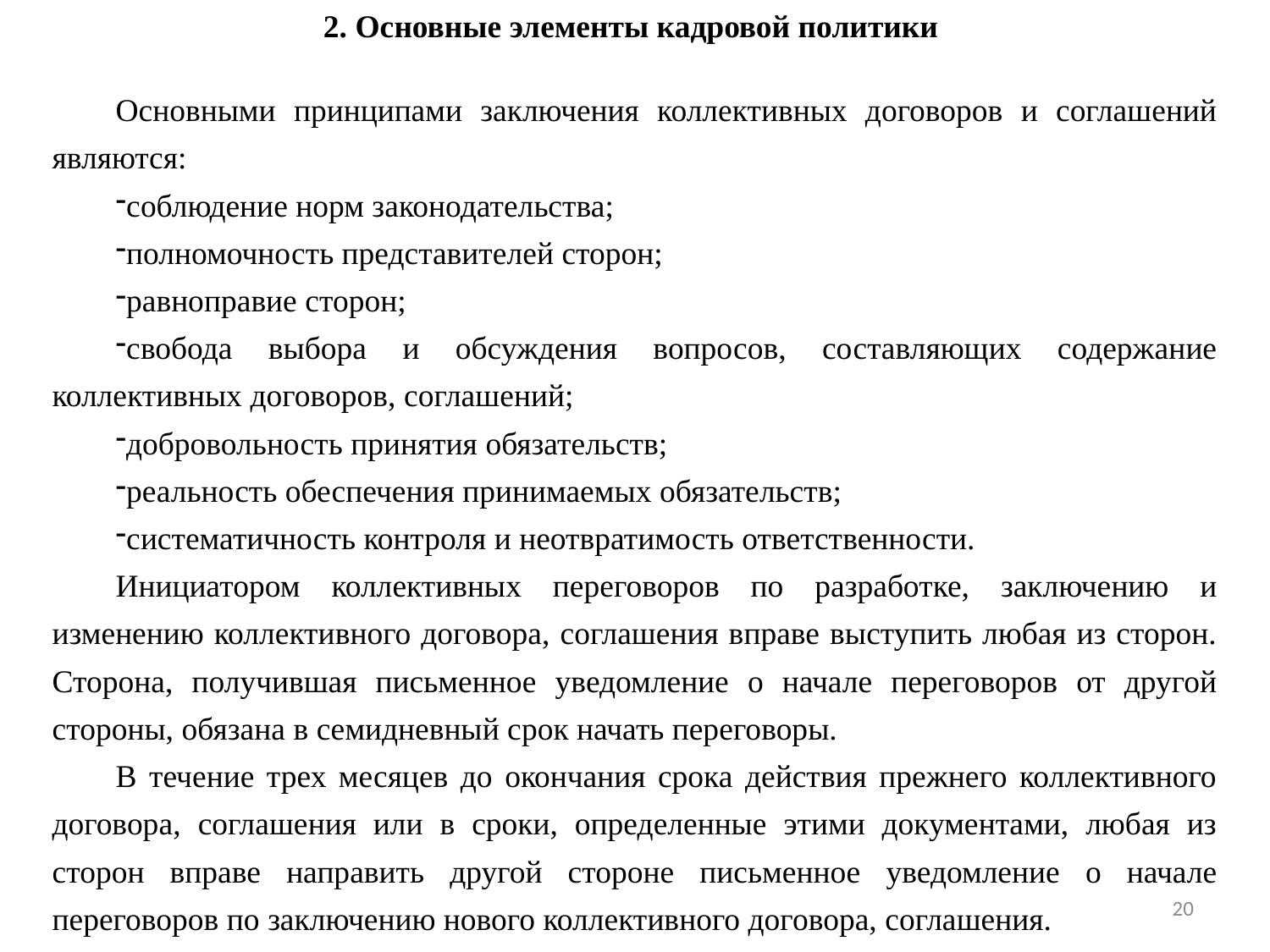

2. Основные элементы кадровой политики
Основными принципами заключения коллективных договоров и соглашений являются:
соблюдение норм законодательства;
полномочность представителей сторон;
равноправие сторон;
свобода выбора и обсуждения вопросов, составляющих содержание коллективных договоров, соглашений;
добровольность принятия обязательств;
реальность обеспечения принимаемых обязательств;
систематичность контроля и неотвратимость ответственности.
Инициатором коллективных переговоров по разработке, заключению и изменению коллективного договора, соглашения вправе выступить любая из сторон. Сторона, получившая письменное уведомление о начале переговоров от другой стороны, обязана в семидневный срок начать переговоры.
В течение трех месяцев до окончания срока действия прежнего коллективного договора, соглашения или в сроки, определенные этими документами, любая из сторон вправе направить другой стороне письменное уведомление о начале переговоров по заключению нового коллективного договора, соглашения.
20